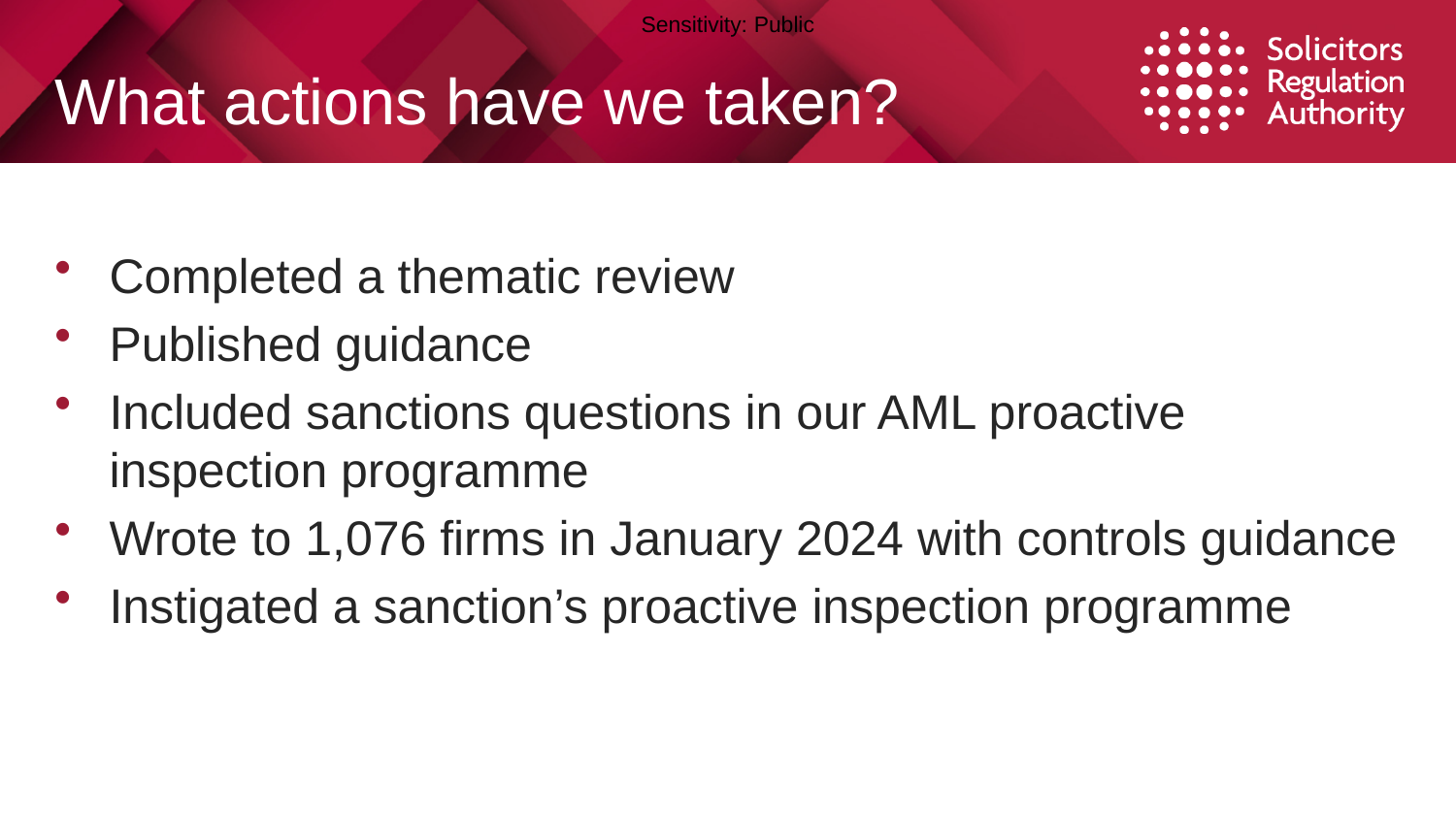

# What actions have we taken?
Completed a thematic review
Published guidance
Included sanctions questions in our AML proactive inspection programme
Wrote to 1,076 firms in January 2024 with controls guidance
Instigated a sanction’s proactive inspection programme